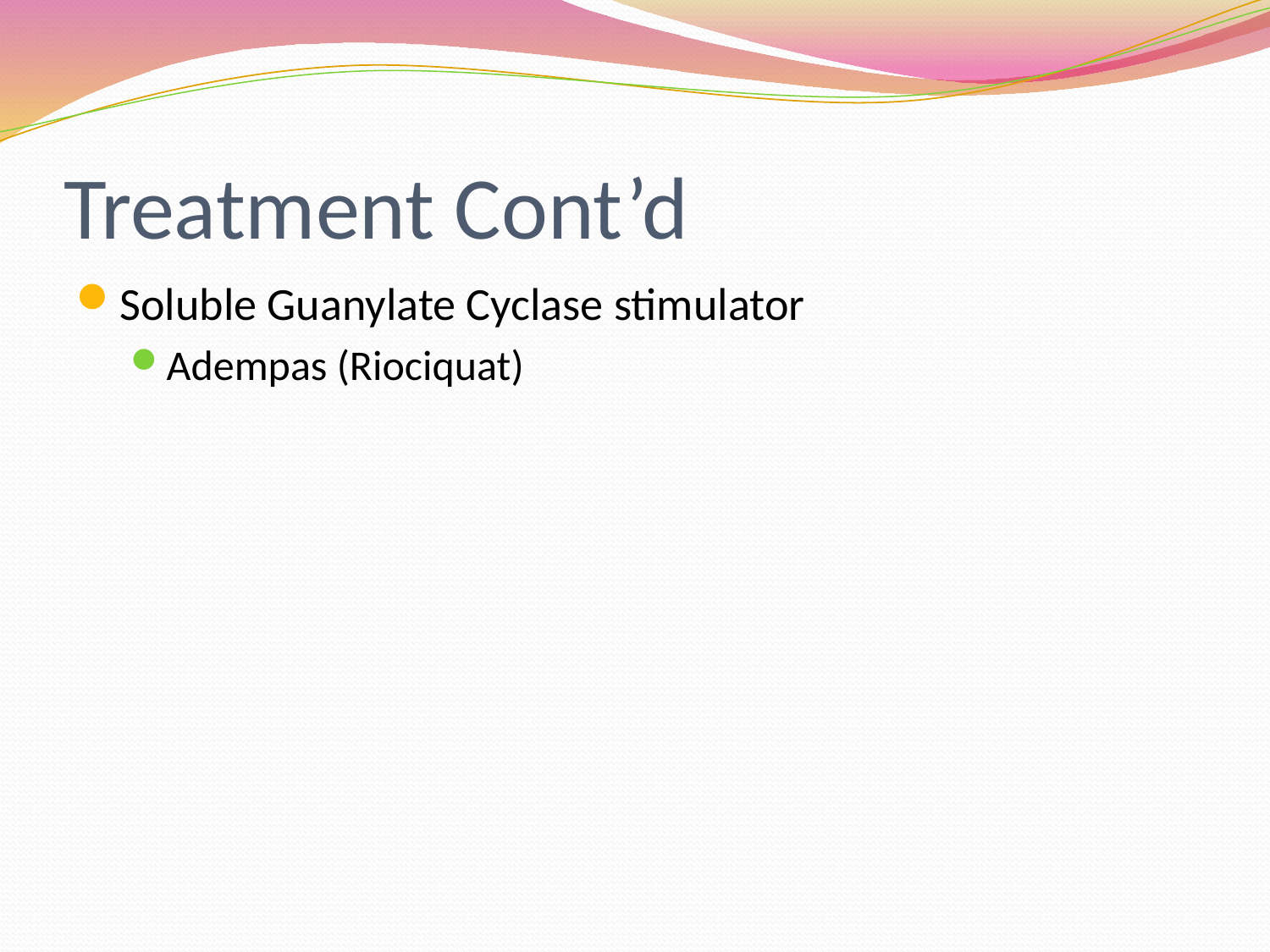

# Treatment Cont’d
Soluble Guanylate Cyclase stimulator
Adempas (Riociquat)